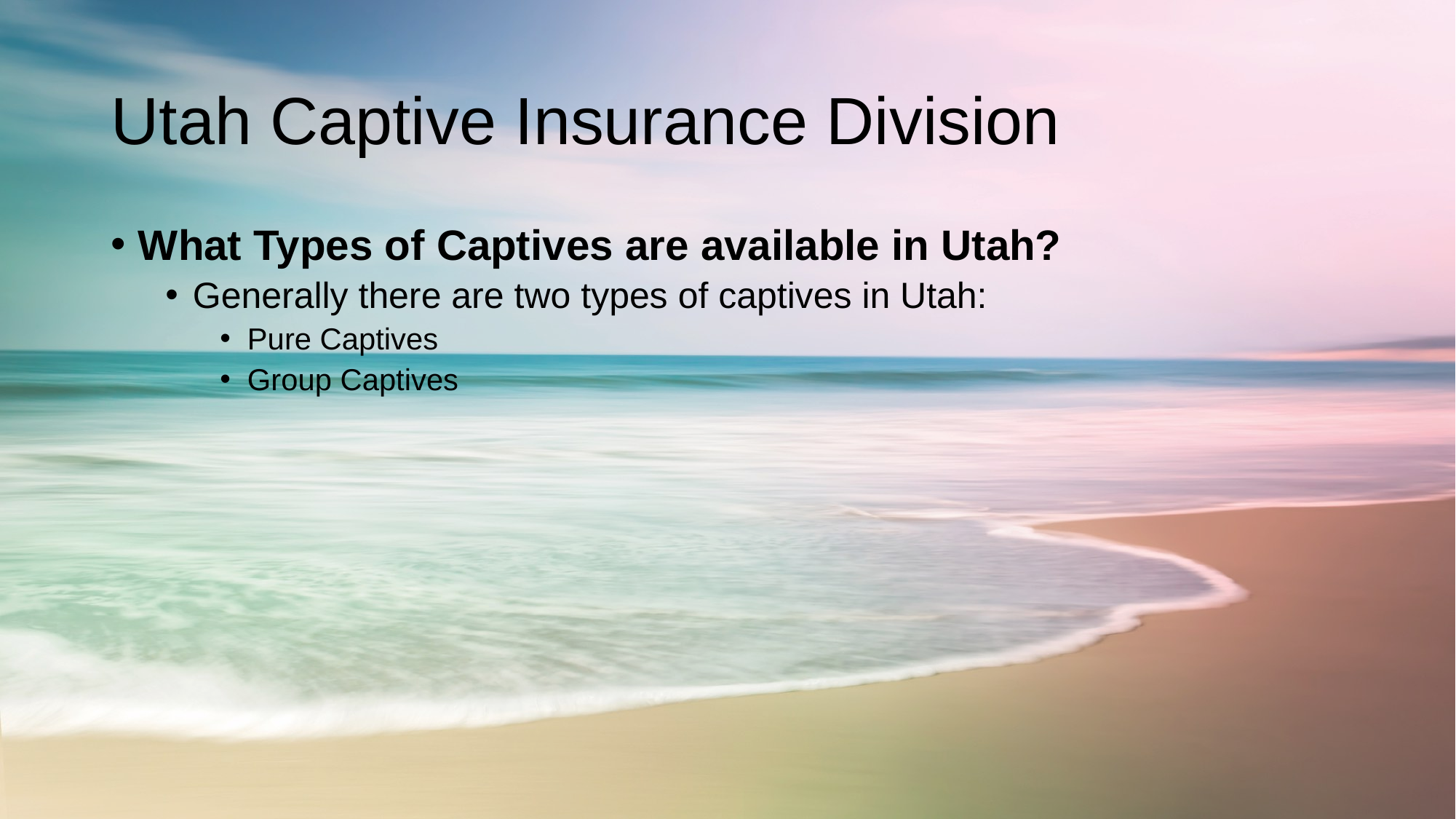

# Utah Captive Insurance Division
What Types of Captives are available in Utah?
Generally there are two types of captives in Utah:
Pure Captives
Group Captives